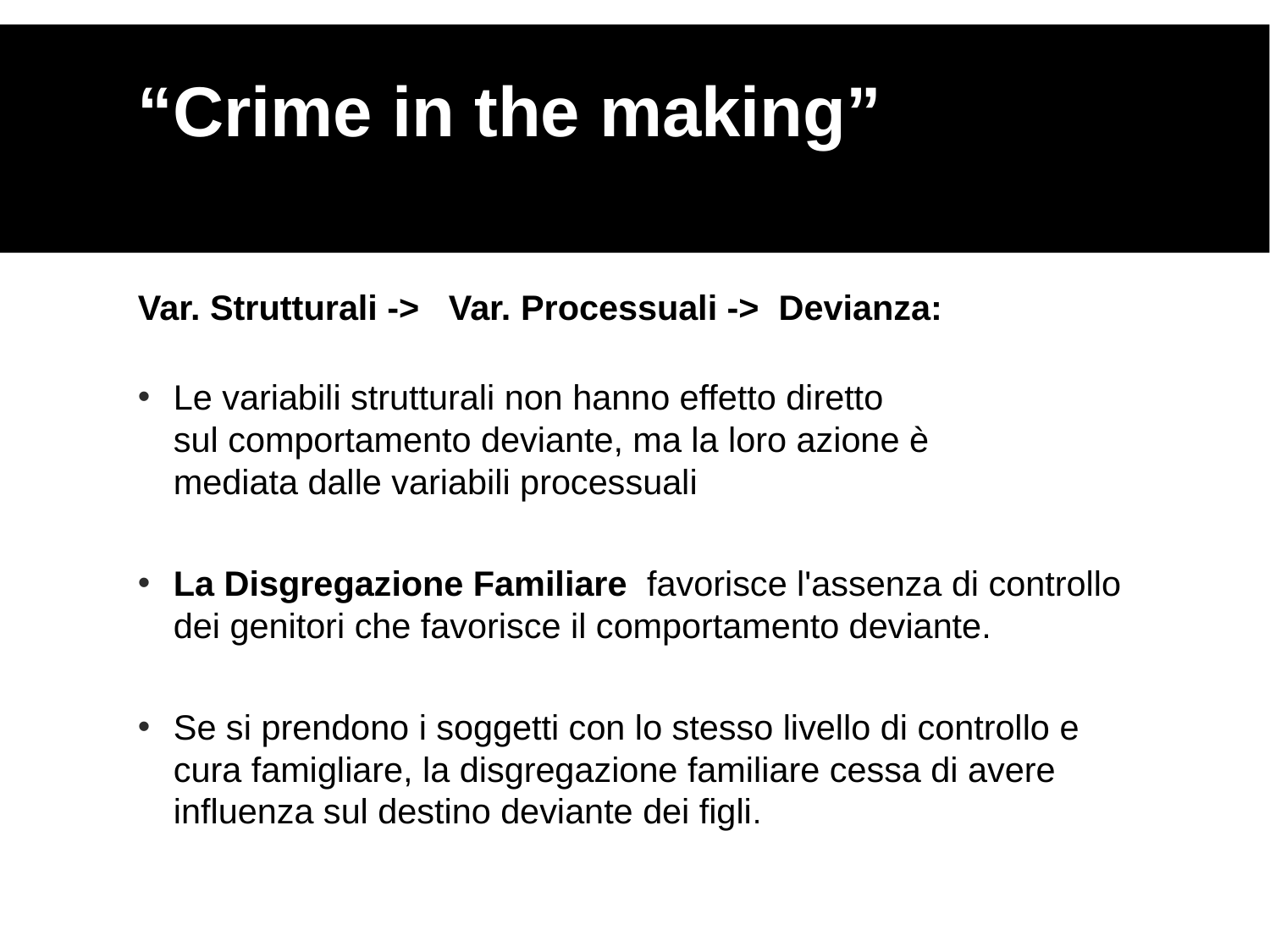

“Crime in the making”

Var. Strutturali ->   Var. Processuali ->  Devianza:

Le variabili strutturali non hanno effetto diretto sul comportamento deviante, ma la loro azione è mediata dalle variabili processuali

La Disgregazione Familiare  favorisce l'assenza di controllo dei genitori che favorisce il comportamento deviante.

Se si prendono i soggetti con lo stesso livello di controllo e cura famigliare, la disgregazione familiare cessa di avere influenza sul destino deviante dei figli.